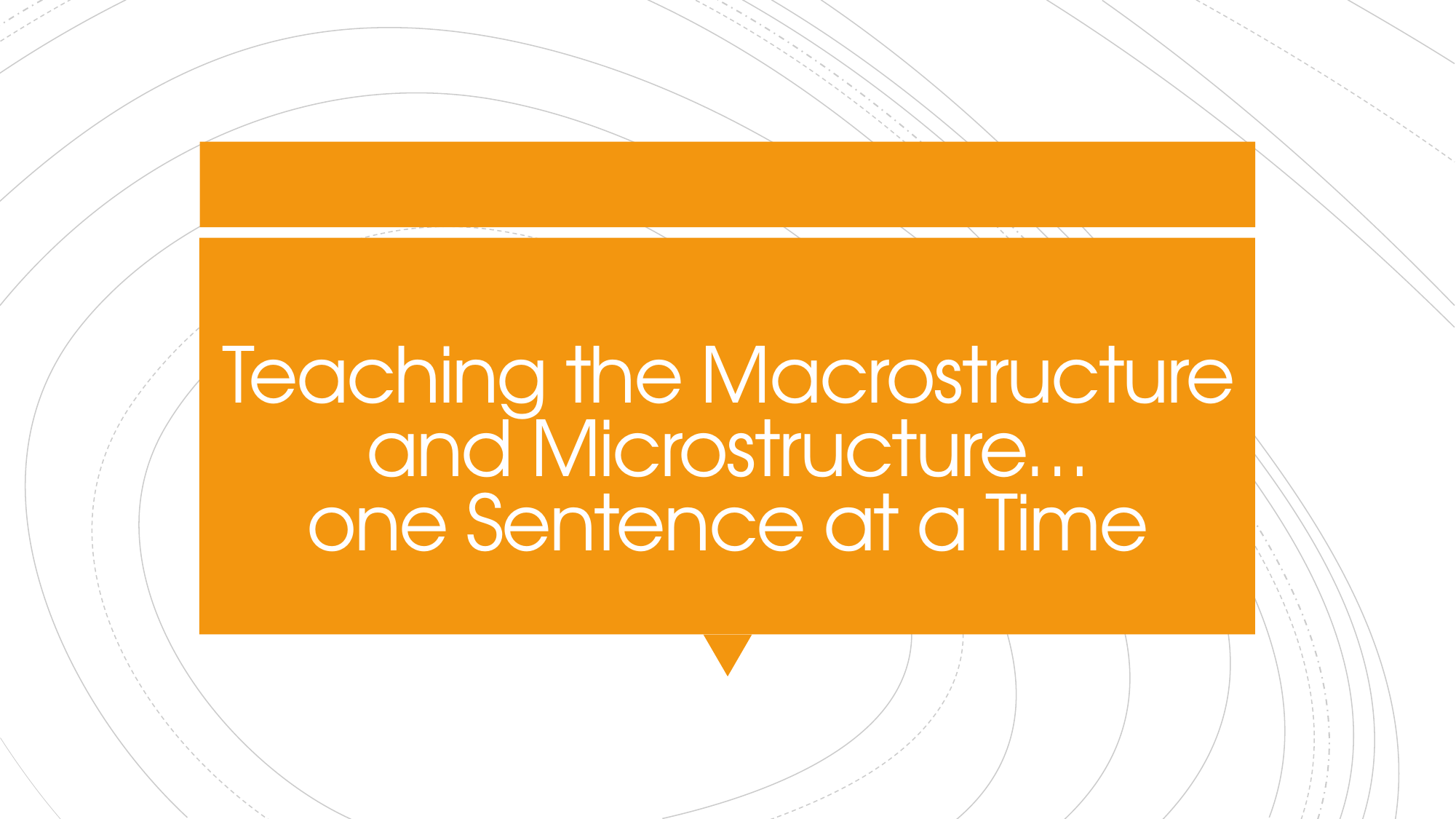

# Teaching the Macrostructure and Microstructure… one Sentence at a Time